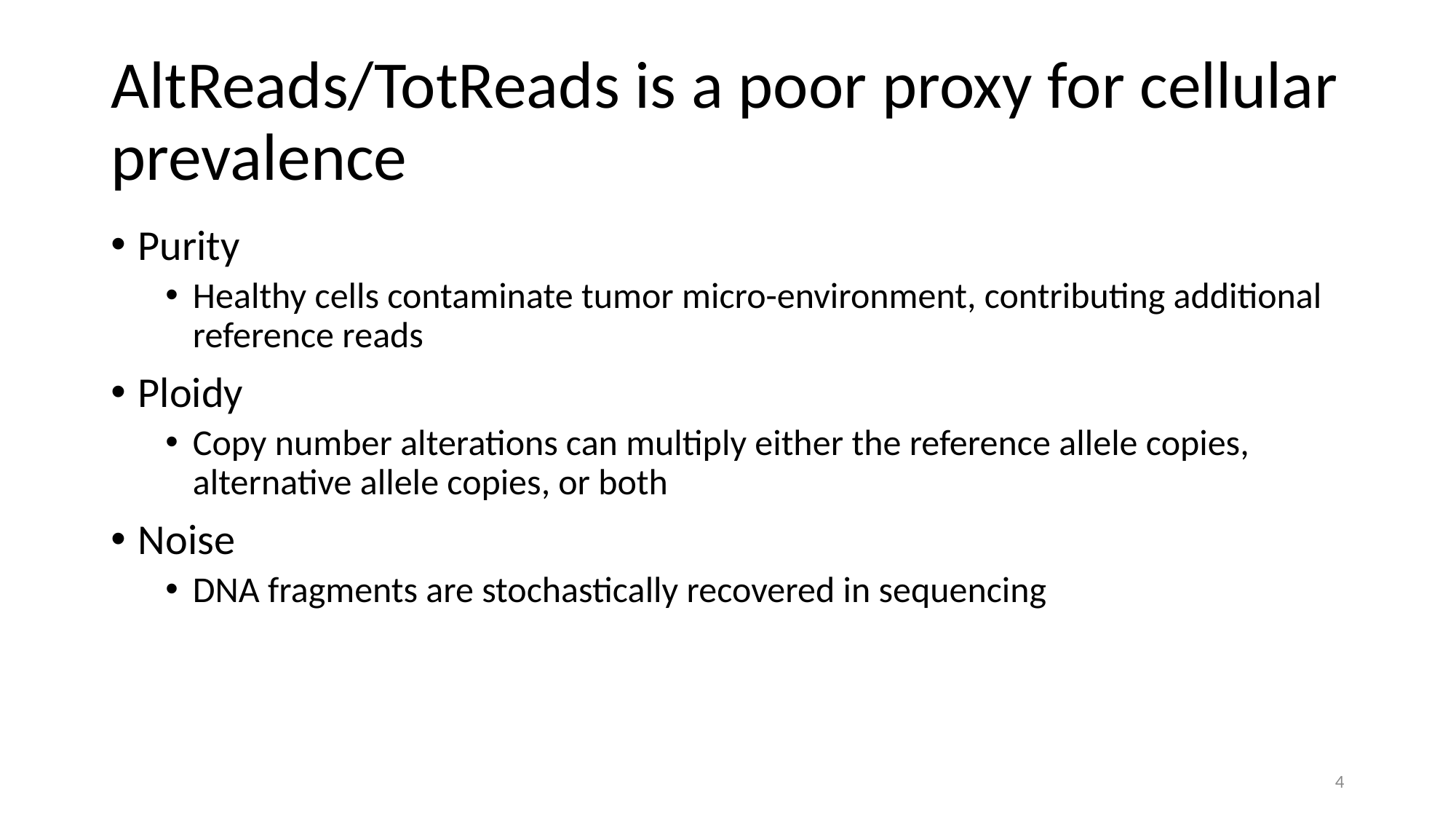

# AltReads/TotReads is a poor proxy for cellular prevalence
Purity
Healthy cells contaminate tumor micro-environment, contributing additional reference reads
Ploidy
Copy number alterations can multiply either the reference allele copies, alternative allele copies, or both
Noise
DNA fragments are stochastically recovered in sequencing
4